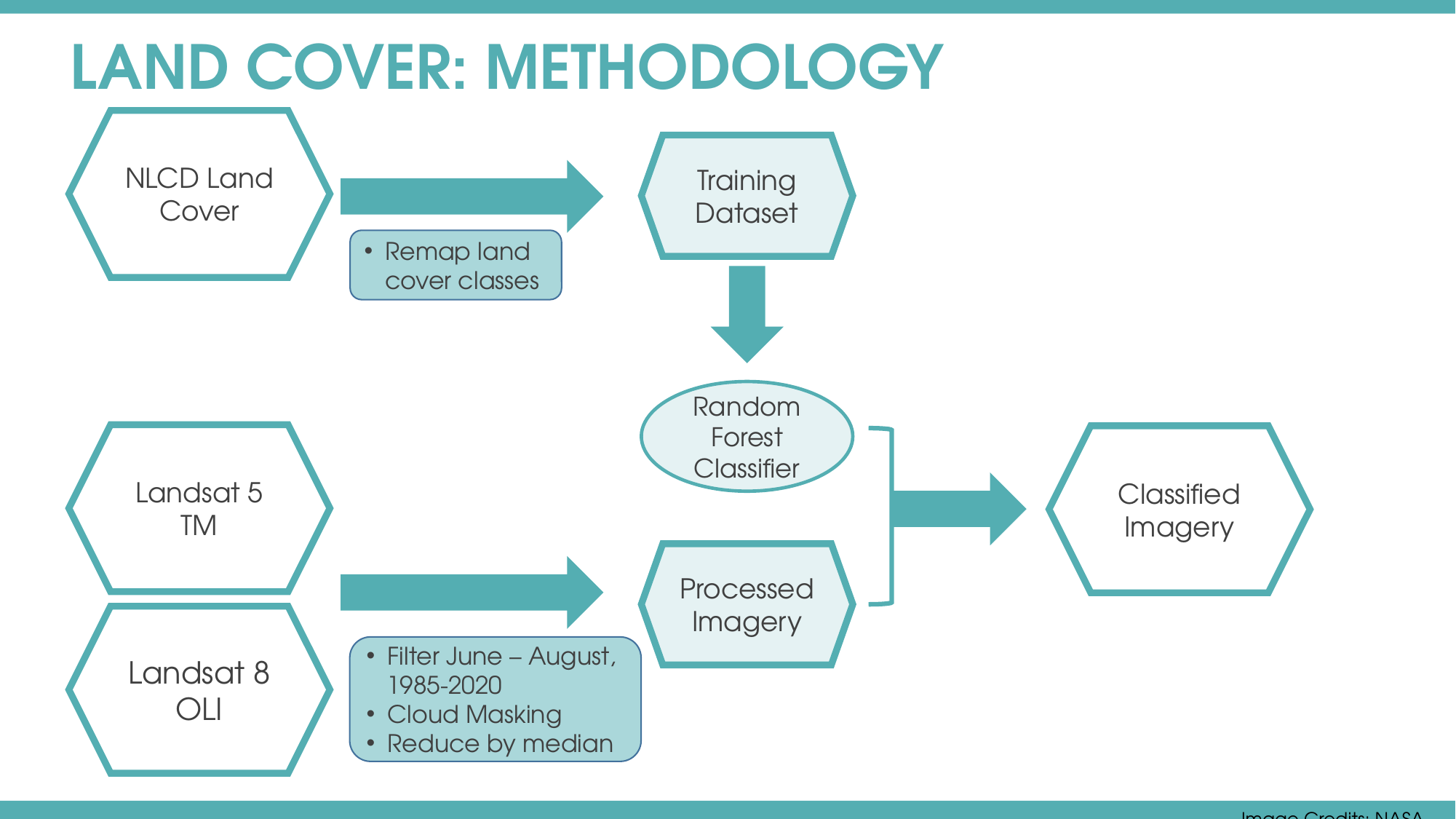

LAND COVER: METHODOLOGY
NLCD Land Cover
Training Dataset

Remap land cover classes

Random Forest Classifier
Landsat 5 TM
Landsat 8 OLI

Classified Imagery

Processed Imagery
Filter June – August,
   1985-2020
Cloud Masking
Reduce by median
Image Credits: NASA